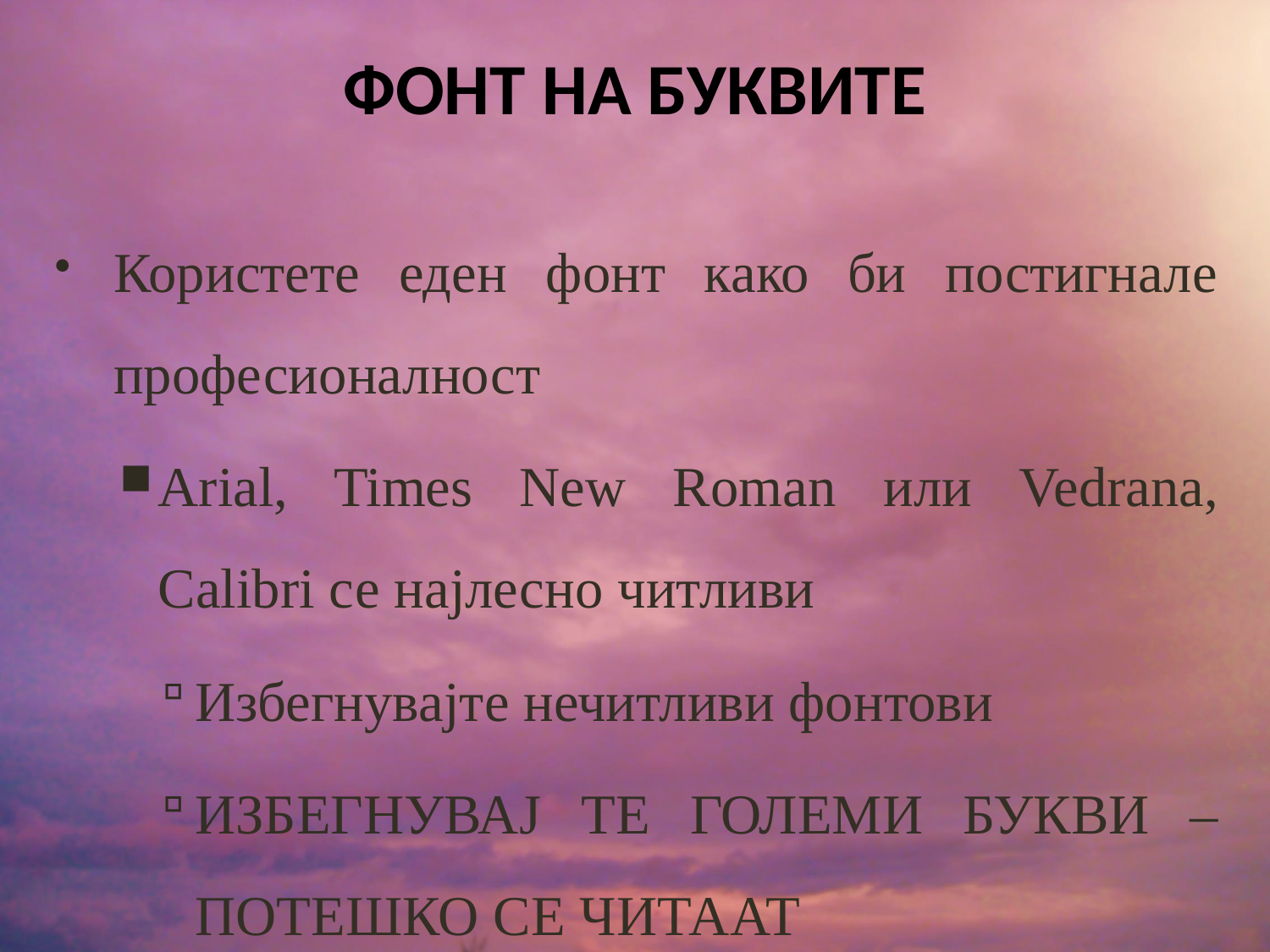

# ФОНТ НА БУКВИТЕ
Користете еден фонт како би постигнале професионалност
Arial, Times New Roman или Vedrana, Calibri се најлесно читливи
Избегнувајте нечитливи фонтови
ИЗБЕГНУВАЈ ТЕ ГОЛЕМИ БУКВИ – ПОТЕШКО СЕ ЧИТААТ